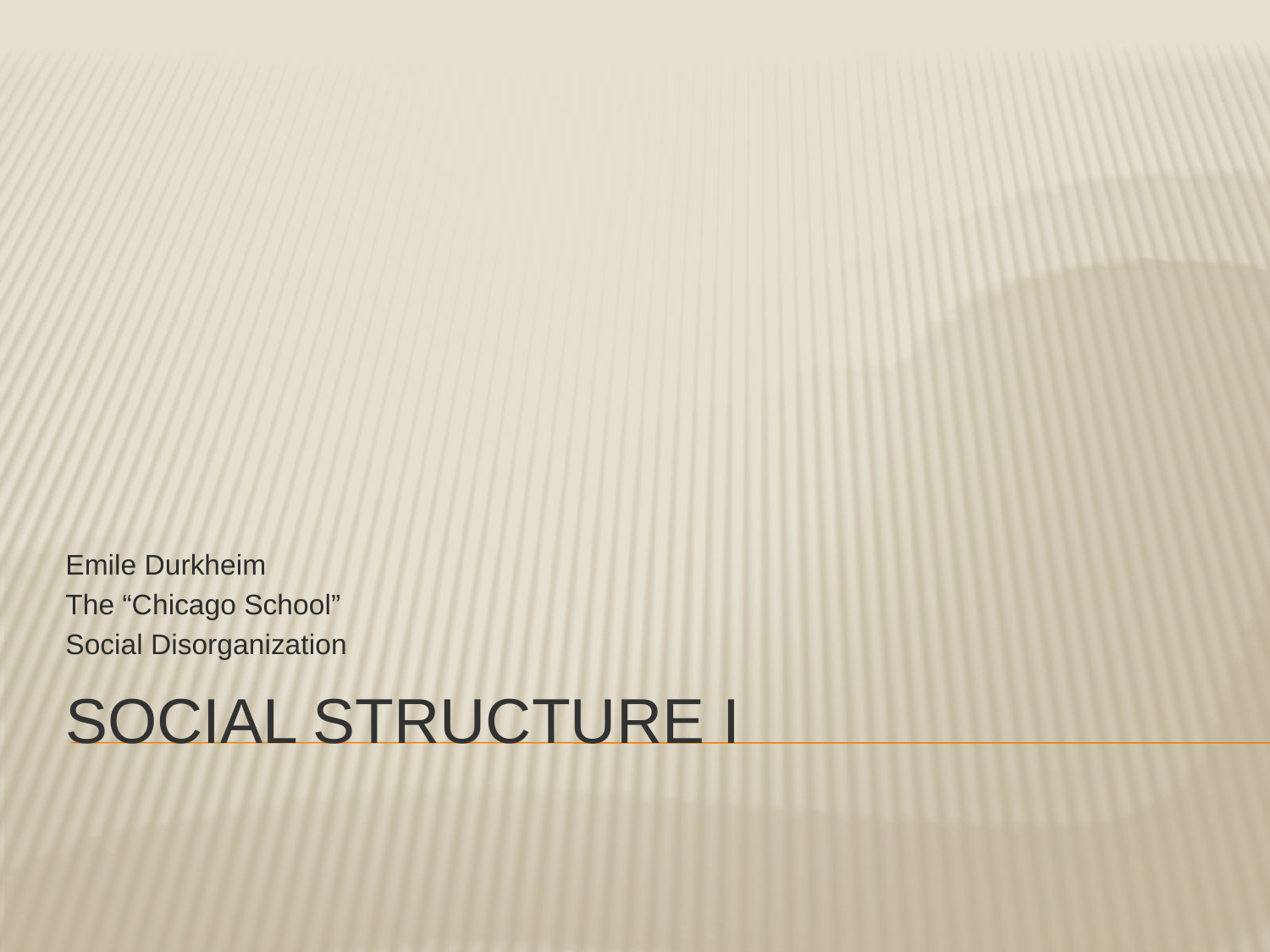

Emile Durkheim
The “Chicago School”
Social Disorganization
# Social Structure I